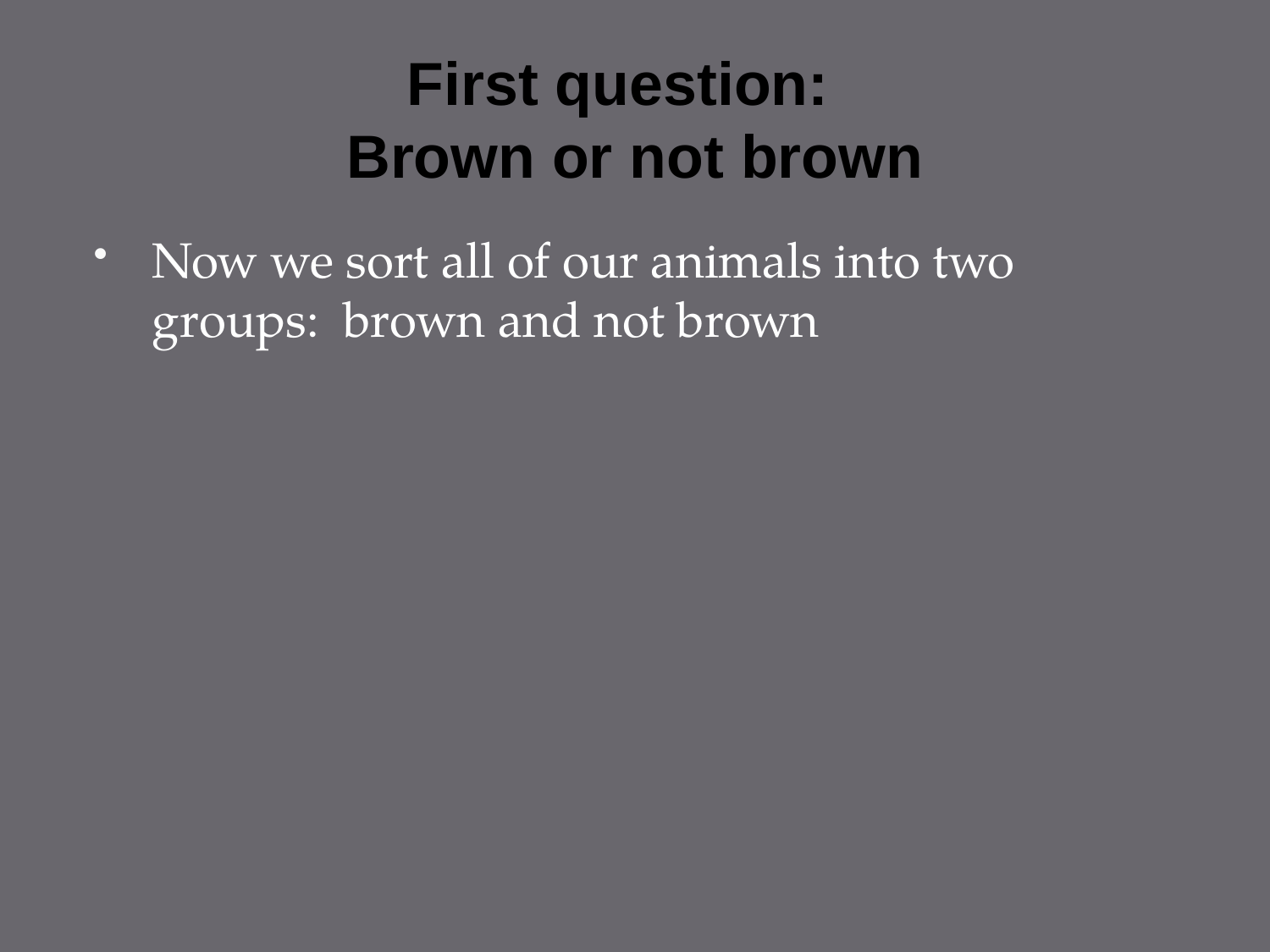

# First question: Brown or not brown
Now we sort all of our animals into two groups:  brown and not brown